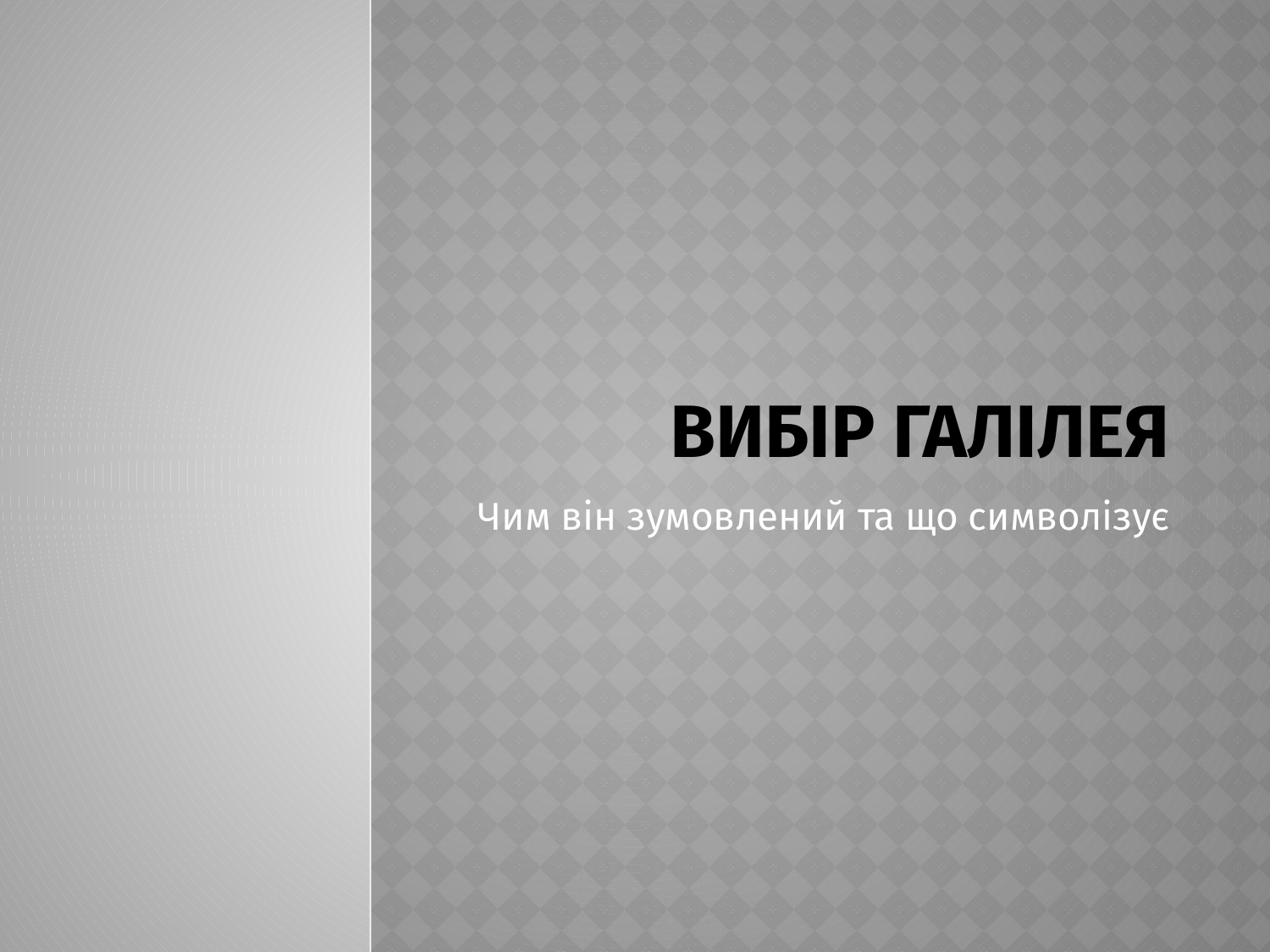

# Вибір галілея
Чим він зумовлений та що символізує